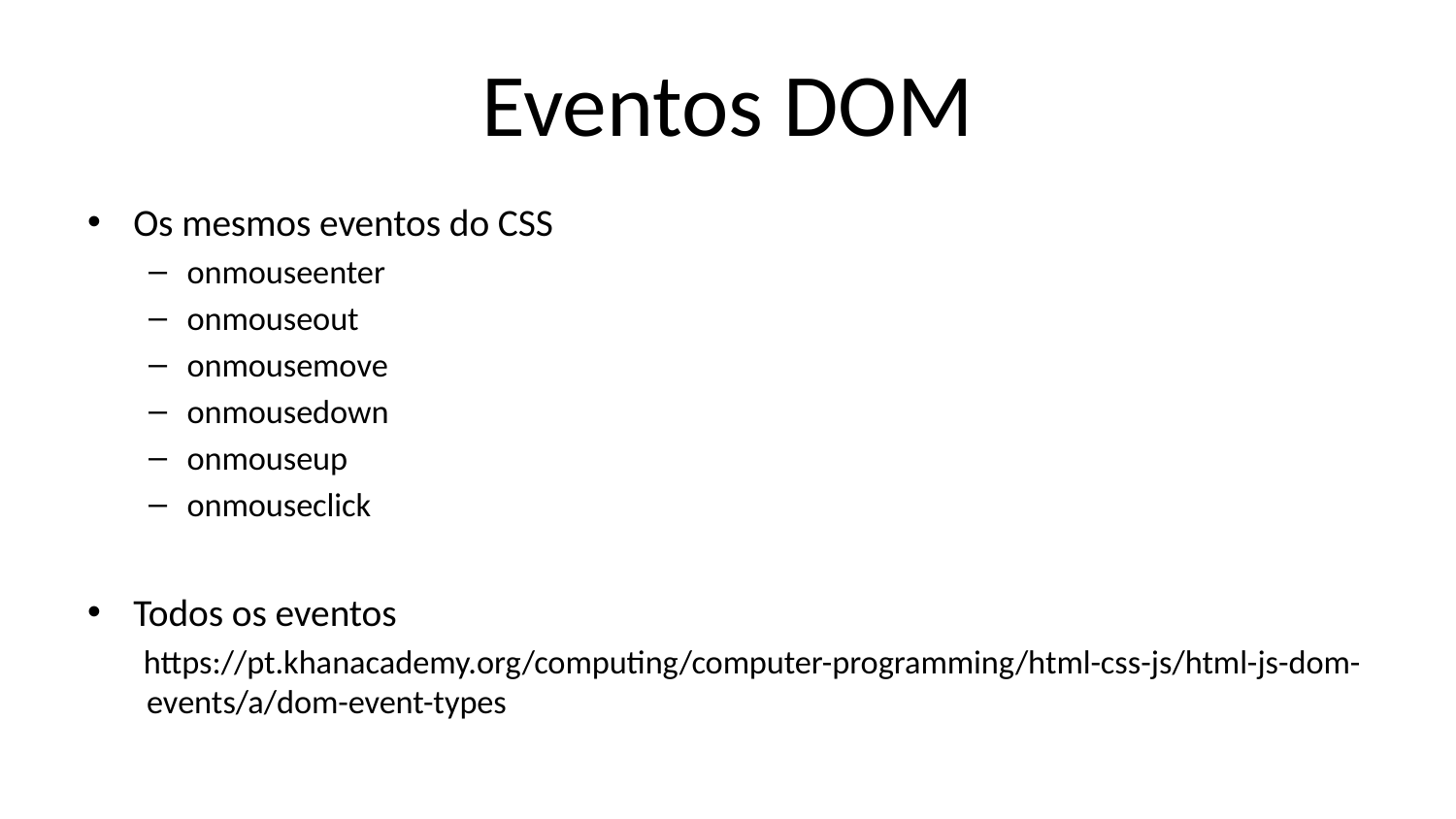

# Eventos DOM
Os mesmos eventos do CSS
onmouseenter
onmouseout
onmousemove
onmousedown
onmouseup
onmouseclick

Todos os eventos
https://pt.khanacademy.org/computing/computer-programming/html-css-js/html-js-dom-events/a/dom-event-types